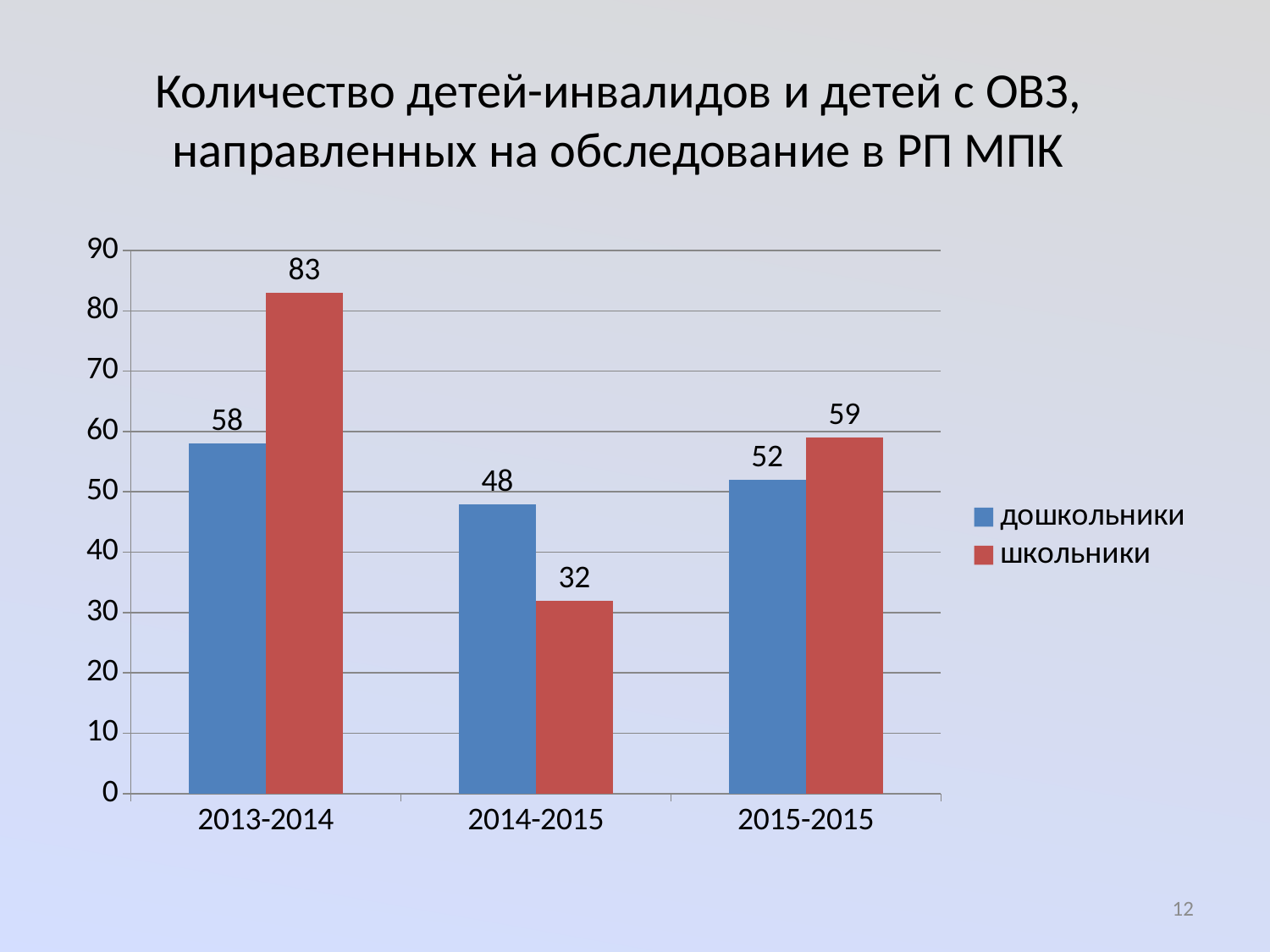

# Количество детей-инвалидов и детей с ОВЗ, направленных на обследование в РП МПК

### Chart

| Category | дошкольники | школьники |
|---|---|---|
| 2013-2014 | 58.0 | 83.0 |
| 2014-2015 | 48.0 | 32.0 |
| 2015-2015 | 52.0 | 59.0 |
12